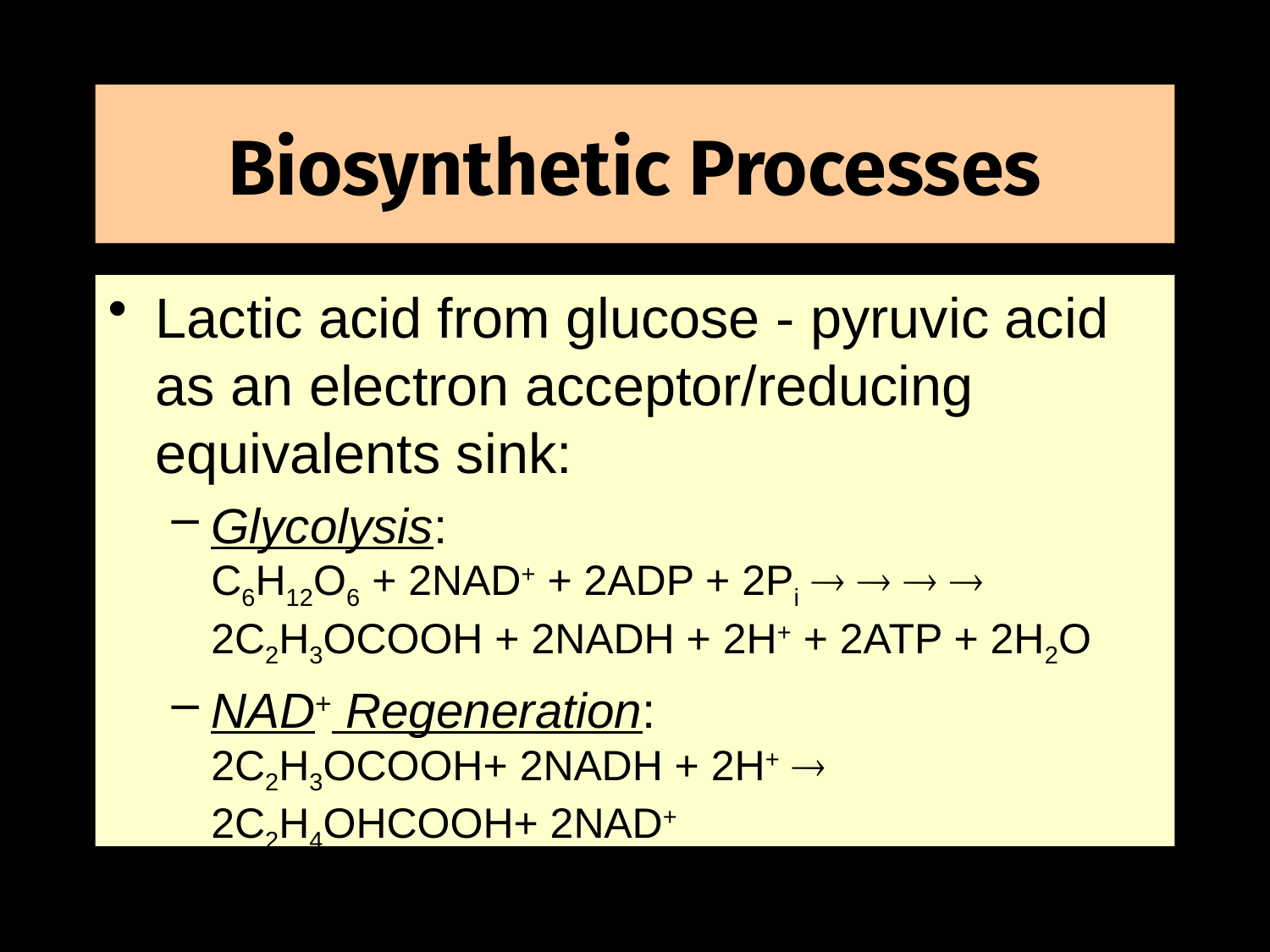

Biosynthetic Processes
Lactic acid from glucose - pyruvic acid as an electron acceptor/reducing equivalents sink:
Glycolysis:
C6H12O6 + 2NAD+ + 2ADP + 2Pi → → → →
2C2H3OCOOH + 2NADH + 2H+ + 2ATP + 2H2O
NAD+ Regeneration:
2C2H3OCOOH+ 2NADH + 2H+ →
2C2H4OHCOOH+ 2NAD+